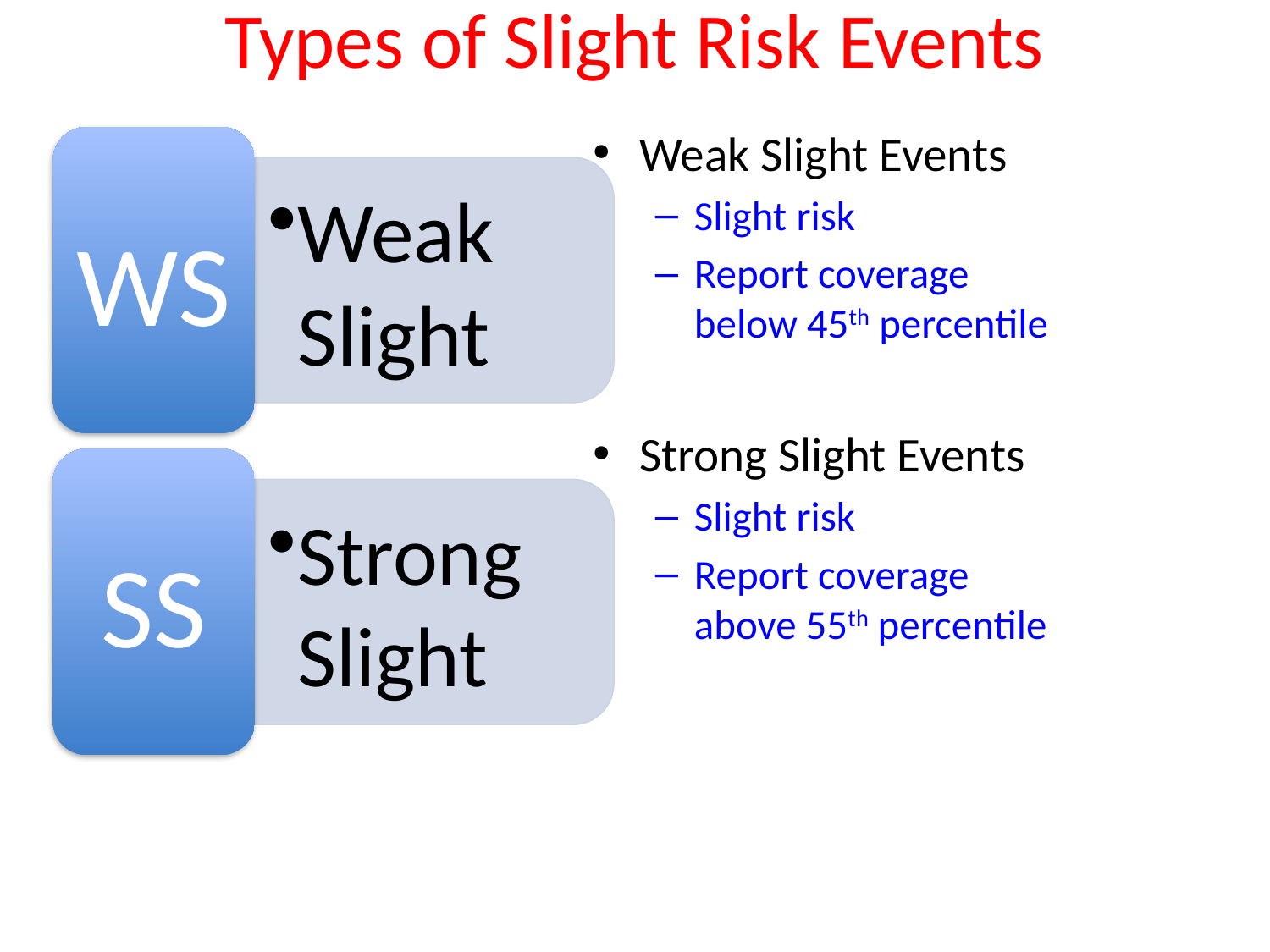

# Types of Slight Risk Events
Weak Slight Events
Slight risk
Report coverage below 45th percentile

Strong Slight Events
Slight risk
Report coverage above 55th percentile
WS
Weak Slight
SS
Strong Slight